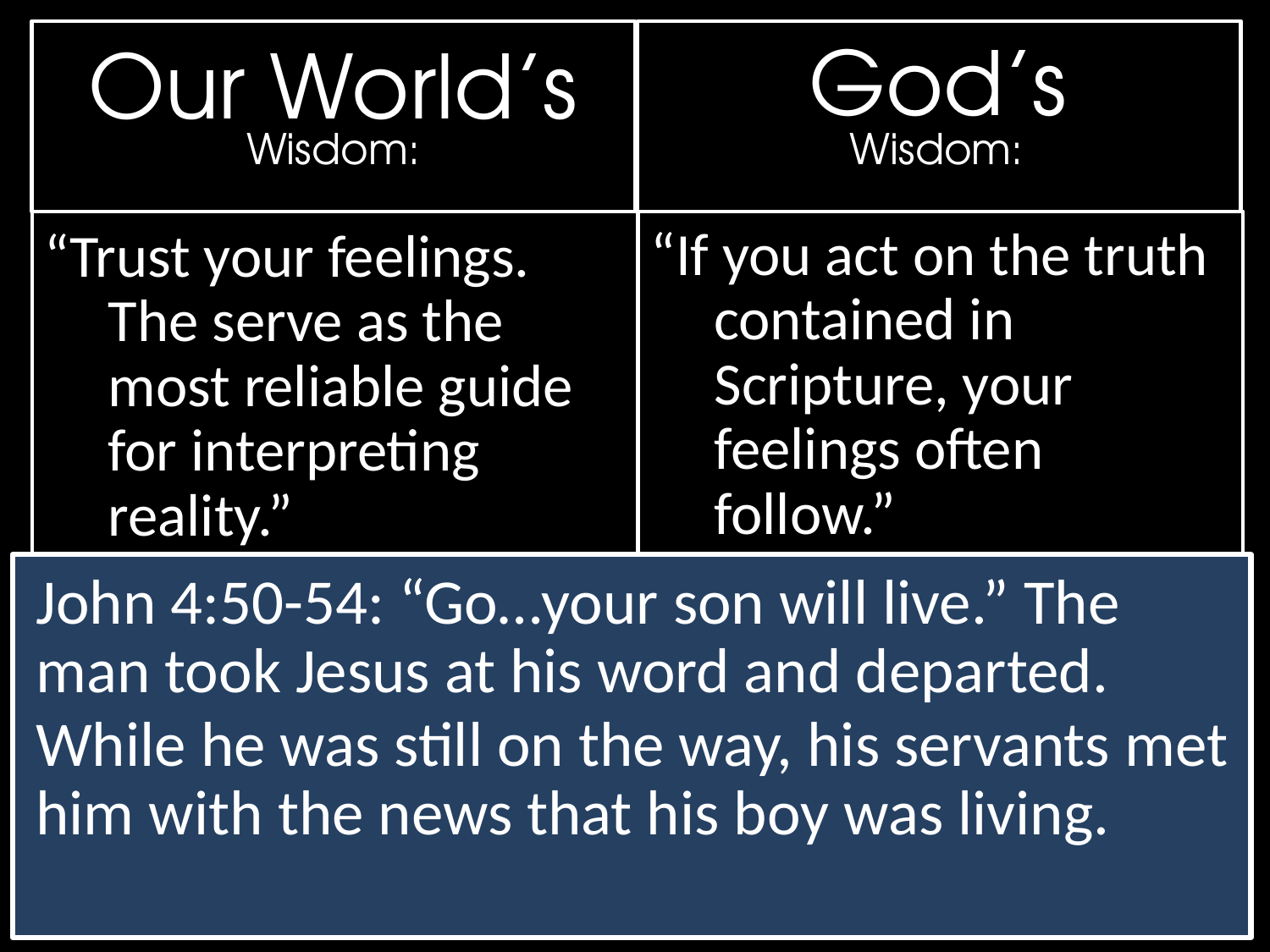

God’s
Wisdom:

Our World’s
Wisdom:

“If you act on the truth contained in Scripture, your feelings often follow.”
“Trust your feelings. The serve as the most reliable guide for interpreting reality.”

John 4:50-54: “Go…your son will live.” The man took Jesus at his word and departed.
While he was still on the way, his servants met him with the news that his boy was living.